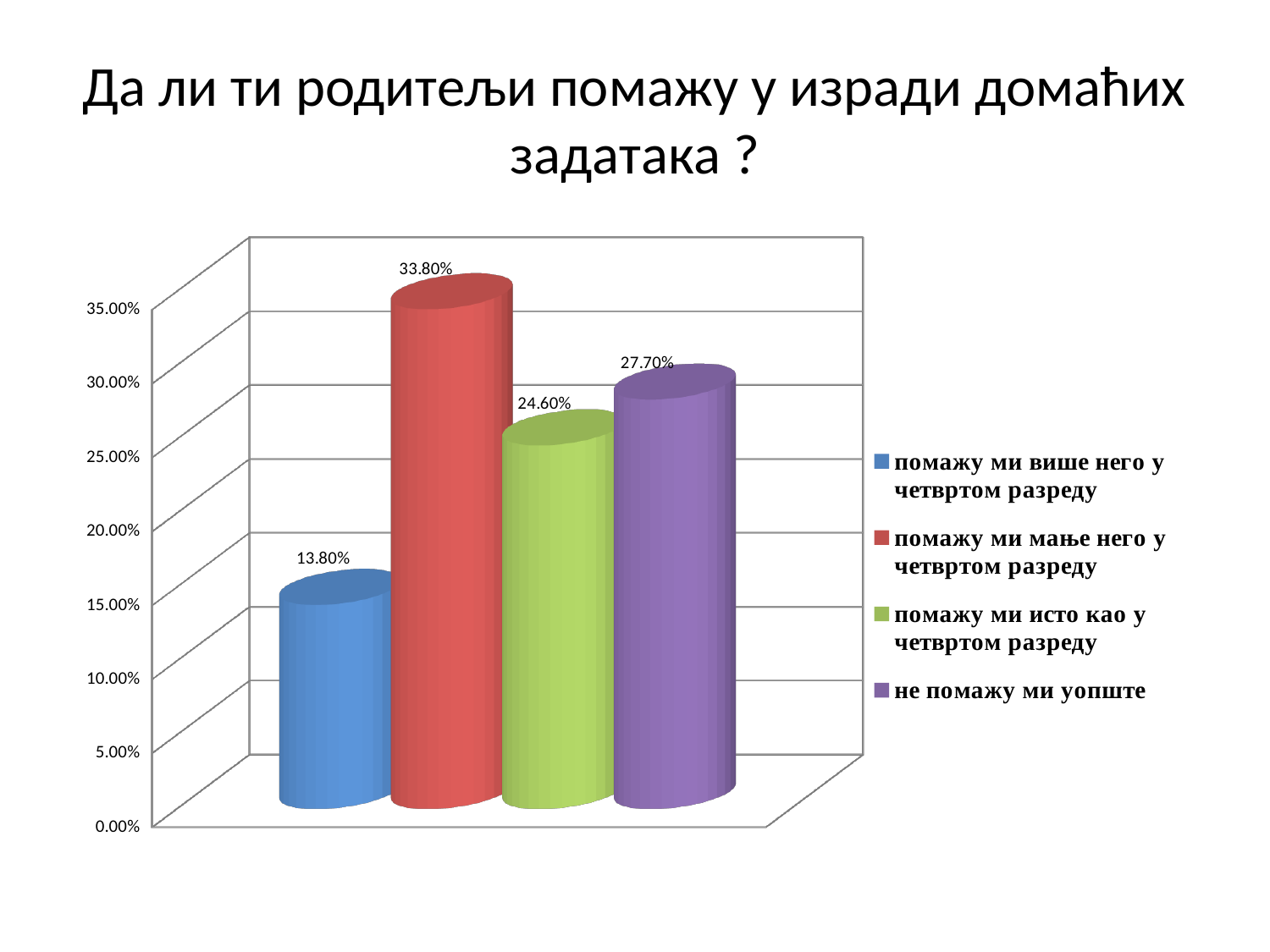

# Да ли ти родитељи помажу у изради домаћих задатака ?

[unsupported chart]